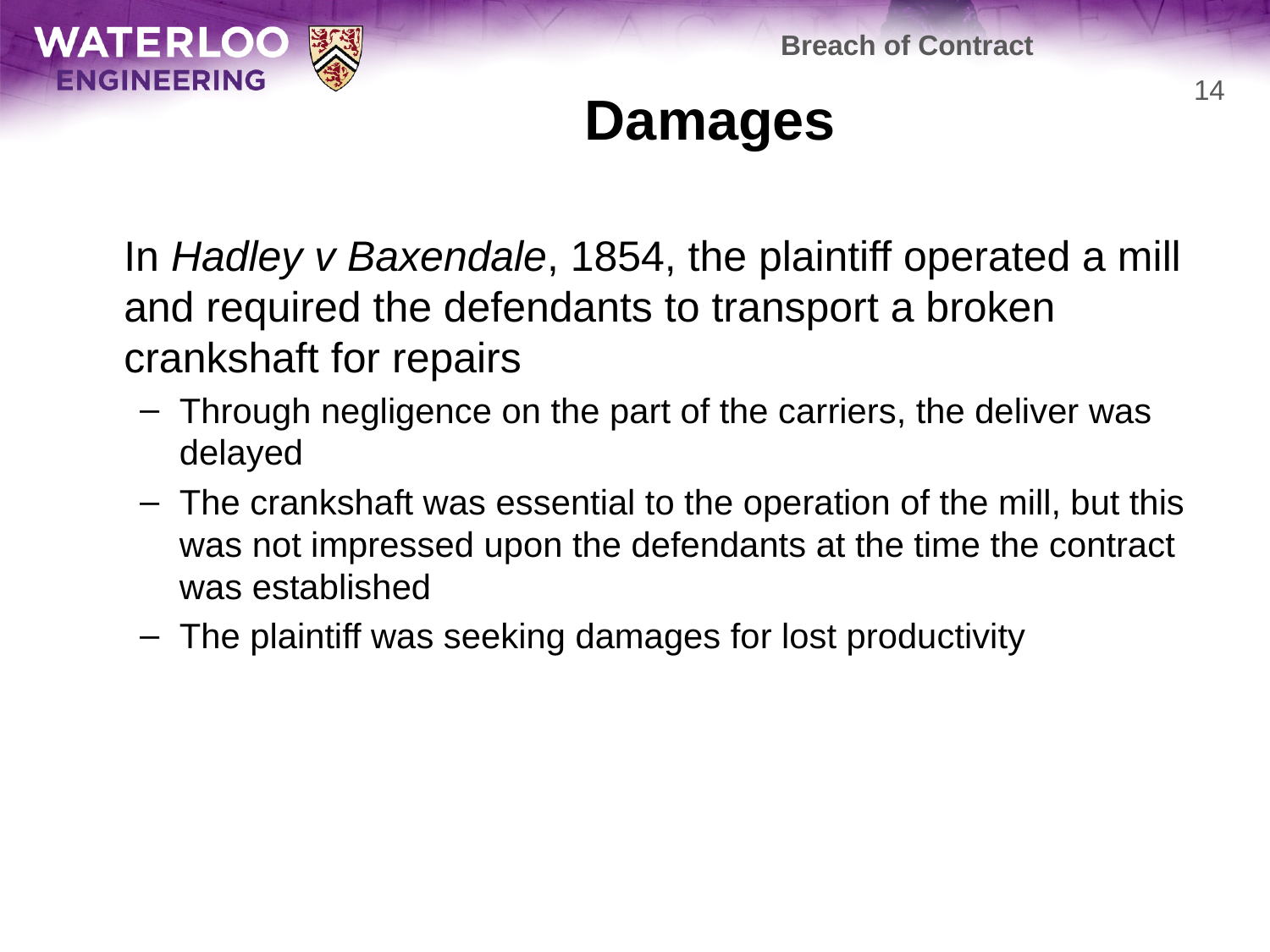

Breach of Contract
# Damages
14
	In Hadley v Baxendale, 1854, the plaintiff operated a mill and required the defendants to transport a broken crankshaft for repairs
Through negligence on the part of the carriers, the deliver was delayed
The crankshaft was essential to the operation of the mill, but this was not impressed upon the defendants at the time the contract was established
The plaintiff was seeking damages for lost productivity